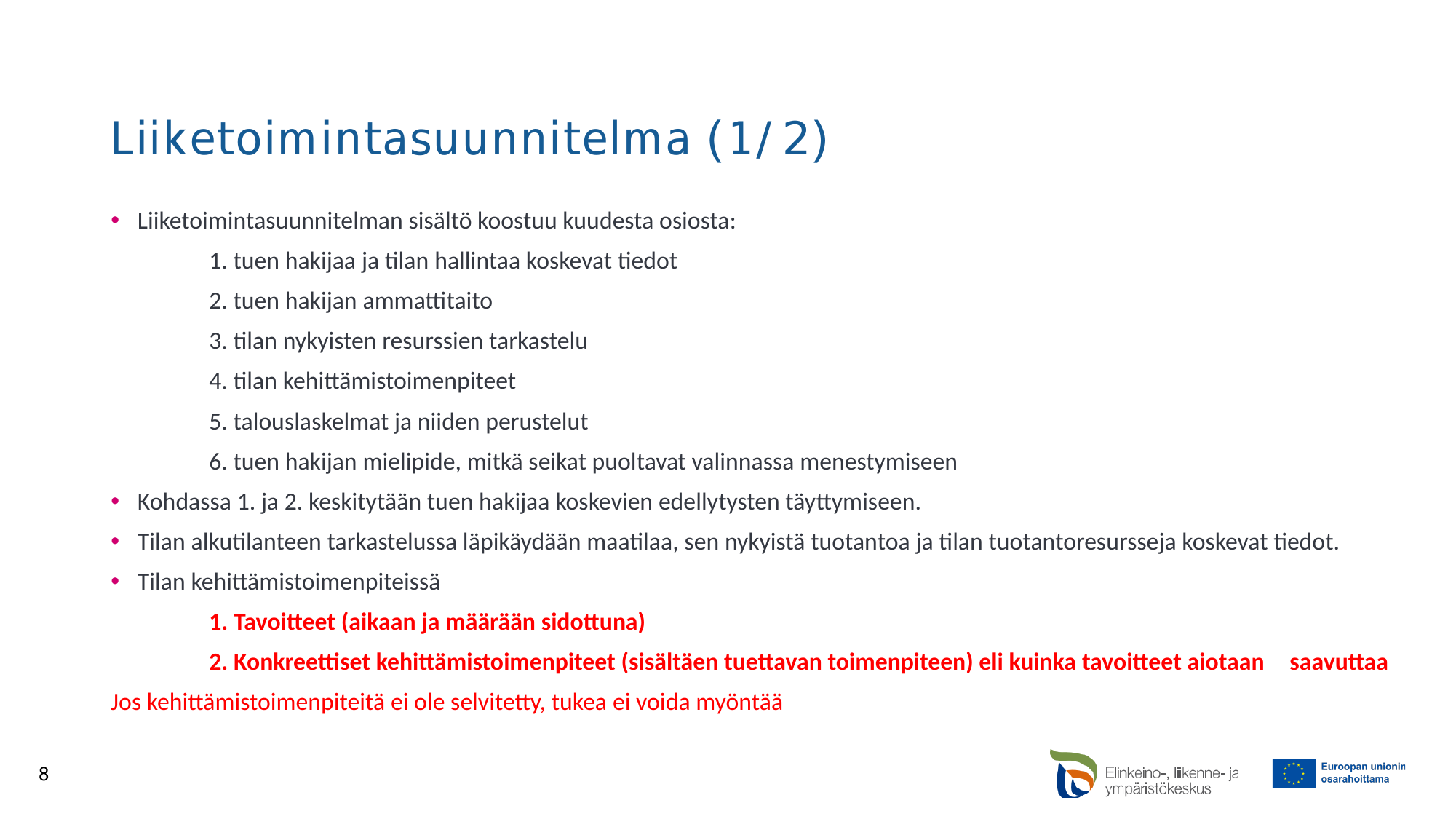

# Liiketoimintasuunnitelma (1/2)
Liiketoimintasuunnitelman sisältö koostuu kuudesta osiosta:
	1. tuen hakijaa ja tilan hallintaa koskevat tiedot
	2. tuen hakijan ammattitaito
	3. tilan nykyisten resurssien tarkastelu
	4. tilan kehittämistoimenpiteet
	5. talouslaskelmat ja niiden perustelut
	6. tuen hakijan mielipide, mitkä seikat puoltavat valinnassa menestymiseen
Kohdassa 1. ja 2. keskitytään tuen hakijaa koskevien edellytysten täyttymiseen.
Tilan alkutilanteen tarkastelussa läpikäydään maatilaa, sen nykyistä tuotantoa ja tilan tuotantoresursseja koskevat tiedot.
Tilan kehittämistoimenpiteissä
	1. Tavoitteet (aikaan ja määrään sidottuna)
	2. Konkreettiset kehittämistoimenpiteet (sisältäen tuettavan toimenpiteen) eli kuinka tavoitteet aiotaan 	saavuttaa
Jos kehittämistoimenpiteitä ei ole selvitetty, tukea ei voida myöntää